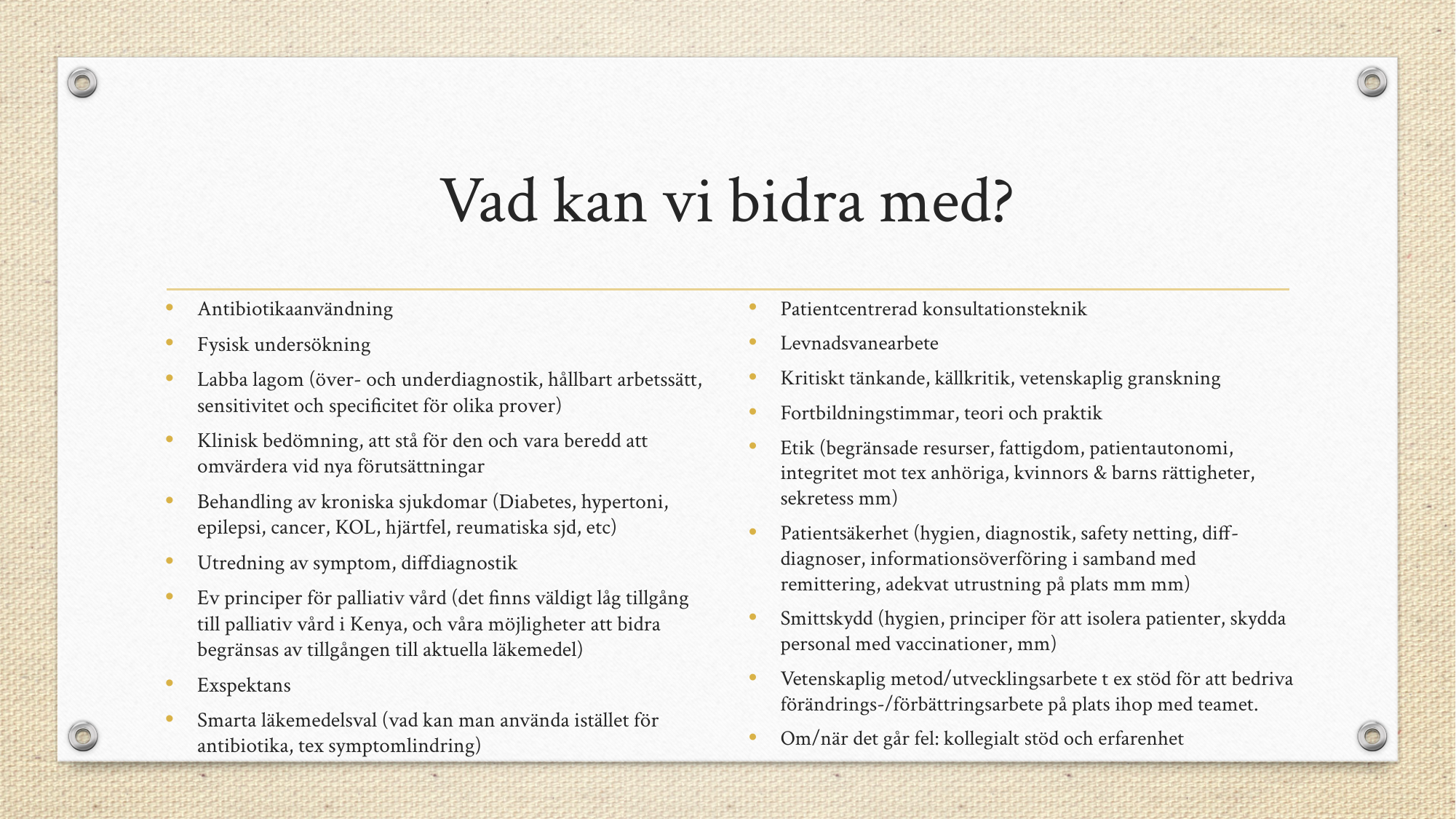

# Vad kan vi bidra med?
Antibiotikaanvändning
Fysisk undersökning
Labba lagom (över- och underdiagnostik, hållbart arbetssätt, sensitivitet och specificitet för olika prover)
Klinisk bedömning, att stå för den och vara beredd att omvärdera vid nya förutsättningar
Behandling av kroniska sjukdomar (Diabetes, hypertoni, epilepsi, cancer, KOL, hjärtfel, reumatiska sjd, etc)
Utredning av symptom, diffdiagnostik
Ev principer för palliativ vård (det finns väldigt låg tillgång till palliativ vård i Kenya, och våra möjligheter att bidra begränsas av tillgången till aktuella läkemedel)
Exspektans
Smarta läkemedelsval (vad kan man använda istället för antibiotika, tex symptomlindring)

Patientcentrerad konsultationsteknik
Levnadsvanearbete
Kritiskt tänkande, källkritik, vetenskaplig granskning
Fortbildningstimmar, teori och praktik
Etik (begränsade resurser, fattigdom, patientautonomi, integritet mot tex anhöriga, kvinnors & barns rättigheter, sekretess mm)
Patientsäkerhet (hygien, diagnostik, safety netting, diff-diagnoser, informationsöverföring i samband med remittering, adekvat utrustning på plats mm mm)
Smittskydd (hygien, principer för att isolera patienter, skydda personal med vaccinationer, mm)
Vetenskaplig metod/utvecklingsarbete t ex stöd för att bedriva förändrings-/förbättringsarbete på plats ihop med teamet.
Om/när det går fel: kollegialt stöd och erfarenhet